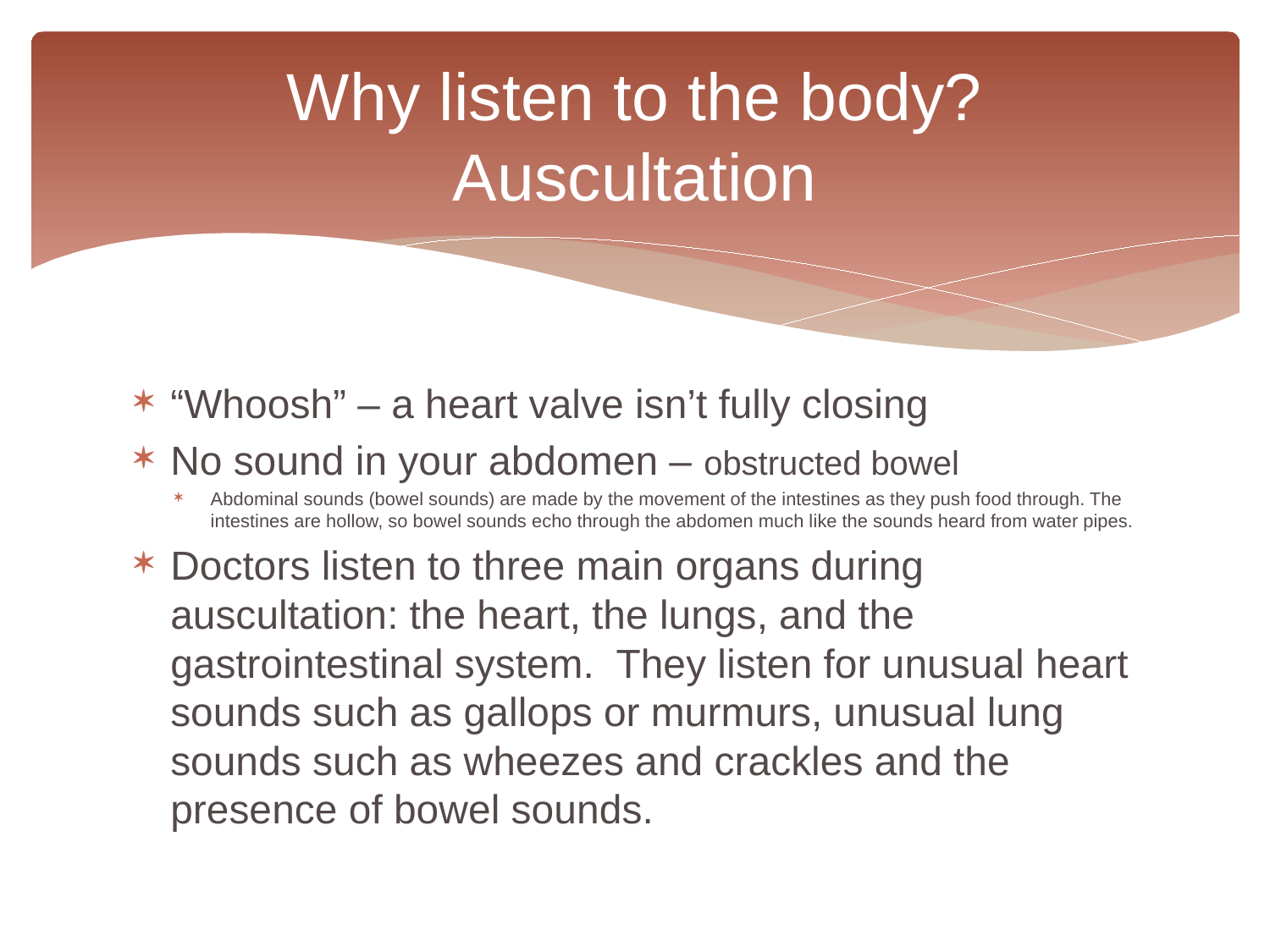

# Why listen to the body? Auscultation
“Whoosh” – a heart valve isn’t fully closing
No sound in your abdomen – obstructed bowel
Abdominal sounds (bowel sounds) are made by the movement of the intestines as they push food through. The intestines are hollow, so bowel sounds echo through the abdomen much like the sounds heard from water pipes.
Doctors listen to three main organs during auscultation: the heart, the lungs, and the gastrointestinal system.  They listen for unusual heart sounds such as gallops or murmurs, unusual lung sounds such as wheezes and crackles and the presence of bowel sounds.